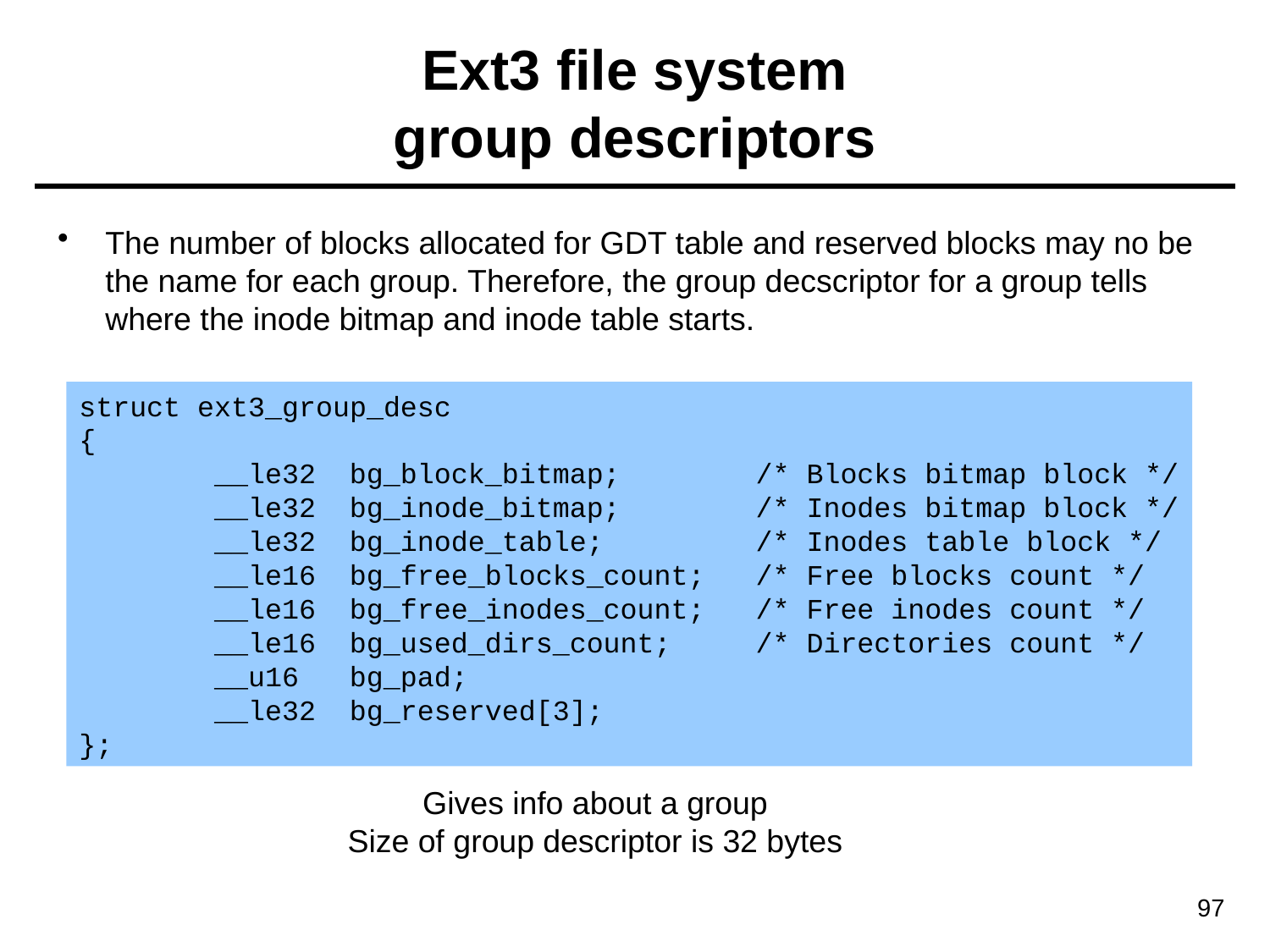

# Ext3 file system group descriptors
The number of blocks allocated for GDT table and reserved blocks may no be the name for each group. Therefore, the group decscriptor for a group tells where the inode bitmap and inode table starts.
struct ext3_group_desc
{
        __le32  bg_block_bitmap;        /* Blocks bitmap block */
        __le32  bg_inode_bitmap;        /* Inodes bitmap block */
        __le32  bg_inode_table;         /* Inodes table block */
        __le16  bg_free_blocks_count;   /* Free blocks count */
        __le16  bg_free_inodes_count;   /* Free inodes count */
        __le16  bg_used_dirs_count;     /* Directories count */
        __u16   bg_pad;
        __le32  bg_reserved[3];
};
Gives info about a group
Size of group descriptor is 32 bytes
97